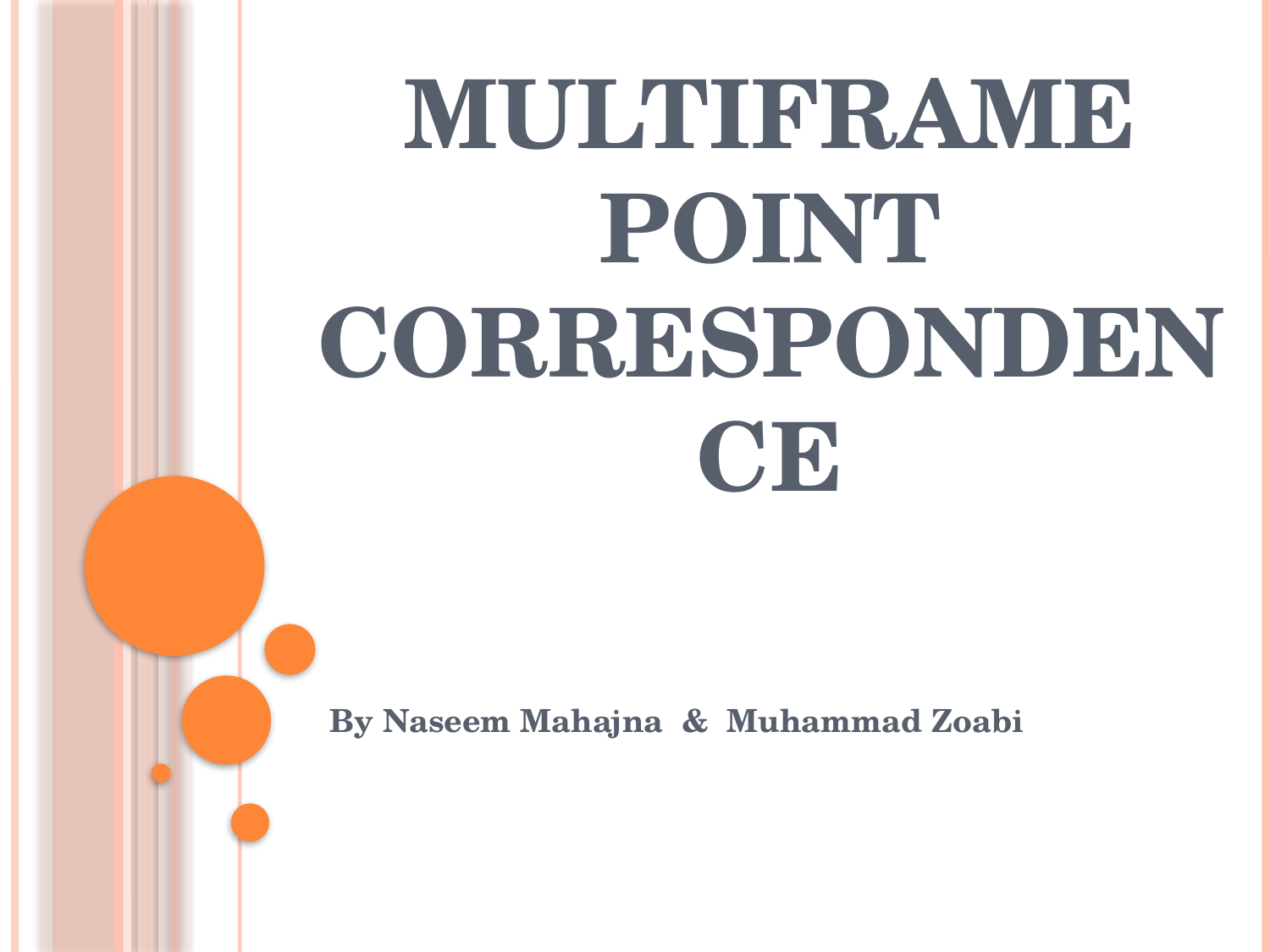

# Multiframe Point Correspondence
By Naseem Mahajna  &  Muhammad Zoabi